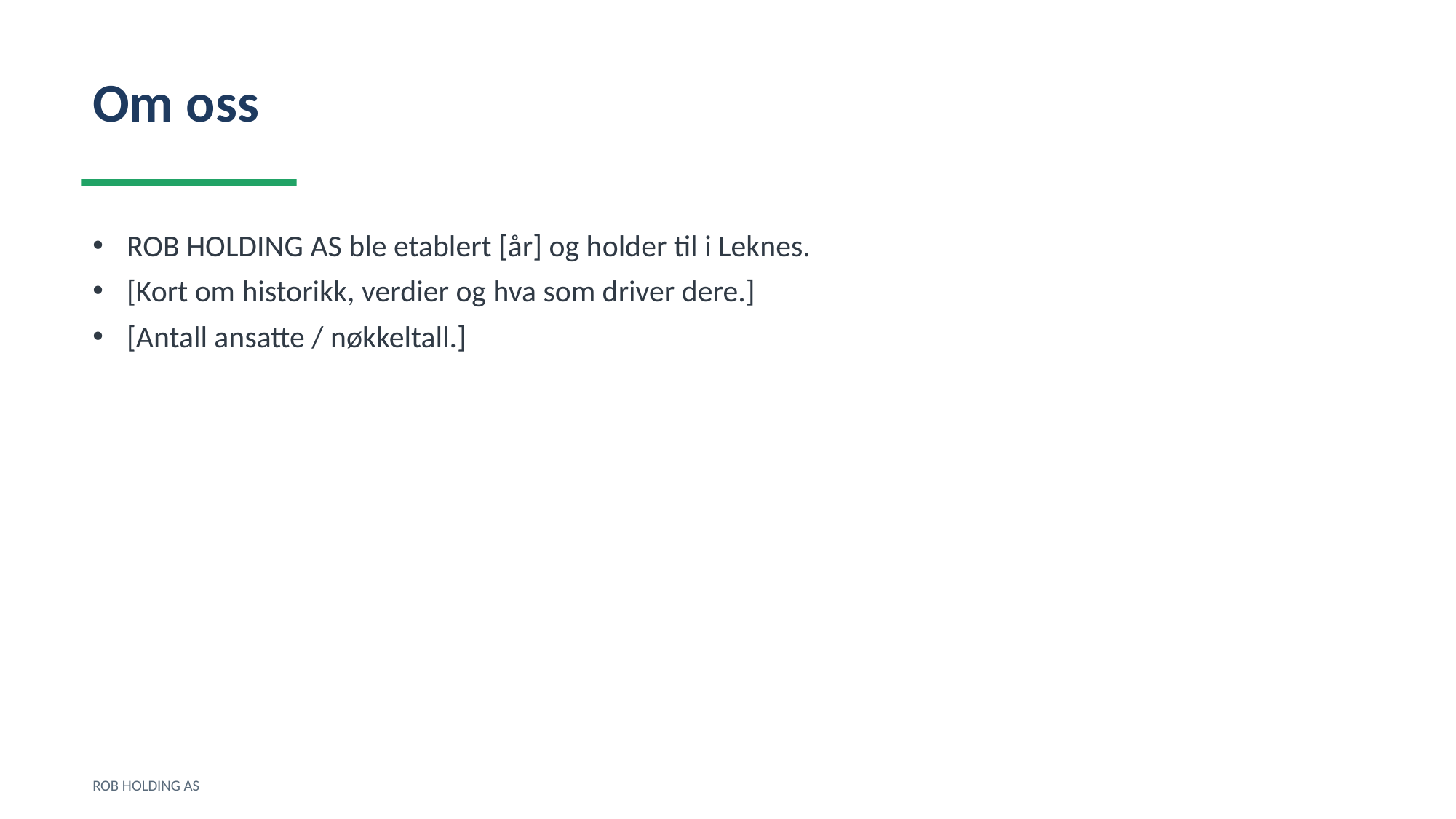

Om oss

ROB HOLDING AS ble etablert [år] og holder til i Leknes.
[Kort om historikk, verdier og hva som driver dere.]
[Antall ansatte / nøkkeltall.]
ROB HOLDING AS